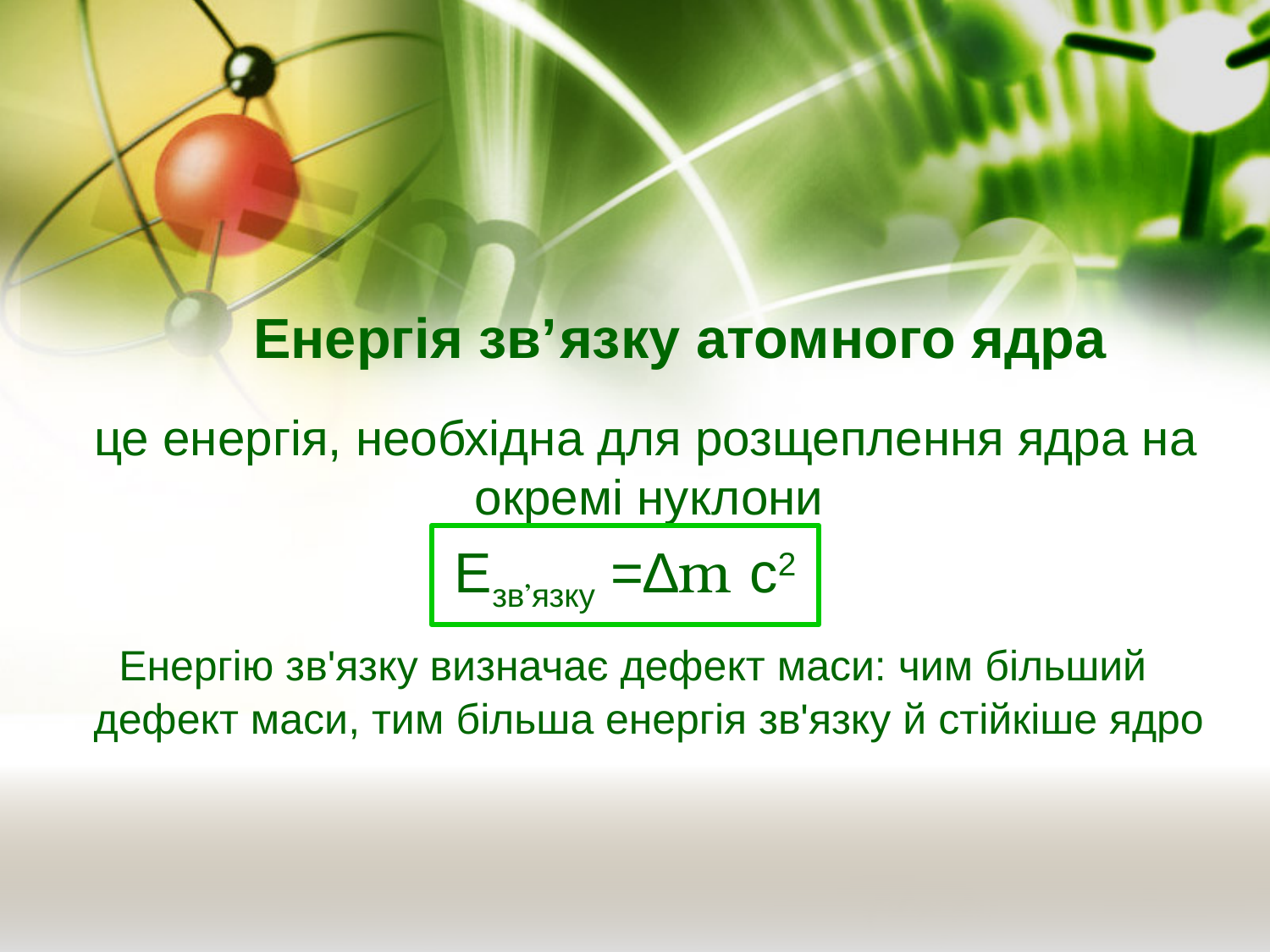

# Енергія зв’язку атомного ядра
   це енергія, необхідна для розщеплення ядра на окремі нуклони
Езв’язку =∆m с2
 Енергію зв'язку визначає дефект маси: чим більший дефект маси, тим більша енергія зв'язку й стійкіше ядро